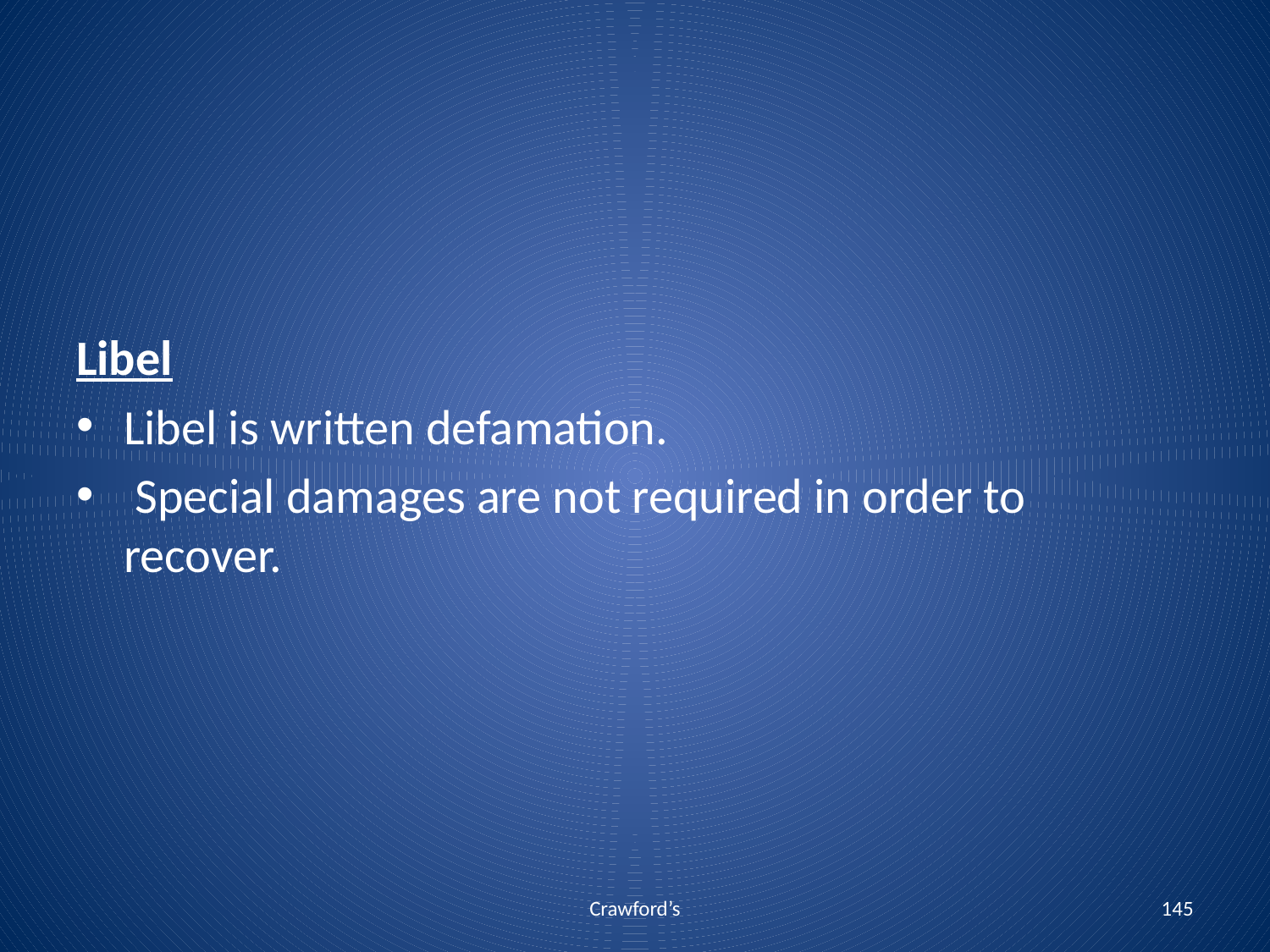

Libel
Libel is written defamation.
 Special damages are not required in order to recover.

Crawford’s
145